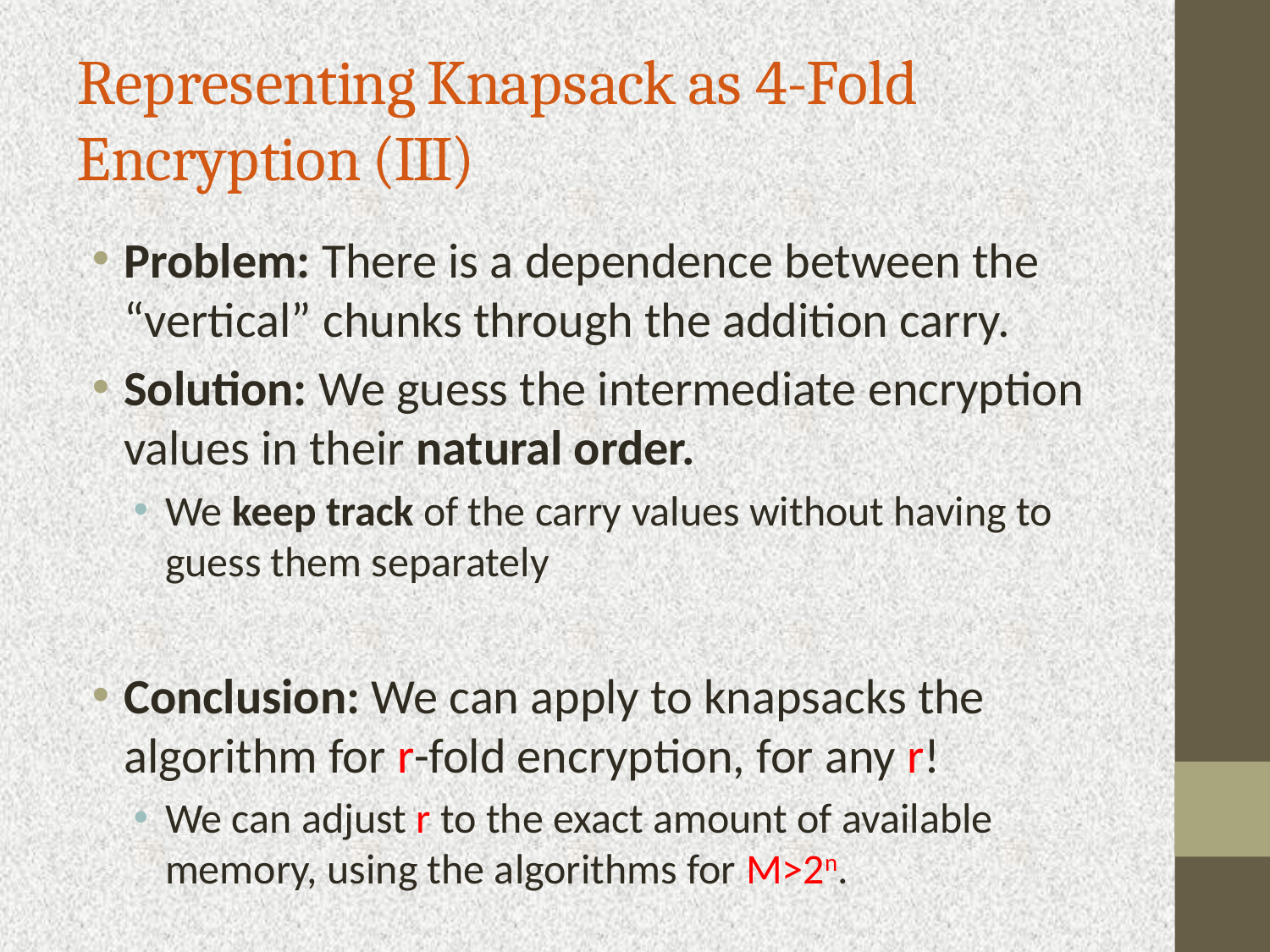

# Representing Knapsack as 4-Fold Encryption (III)
Problem: There is a dependence between the “vertical” chunks through the addition carry.
Solution: We guess the intermediate encryption values in their natural order.
We keep track of the carry values without having to guess them separately

Conclusion: We can apply to knapsacks the algorithm for r-fold encryption, for any r!
We can adjust r to the exact amount of available memory, using the algorithms for M>2n.